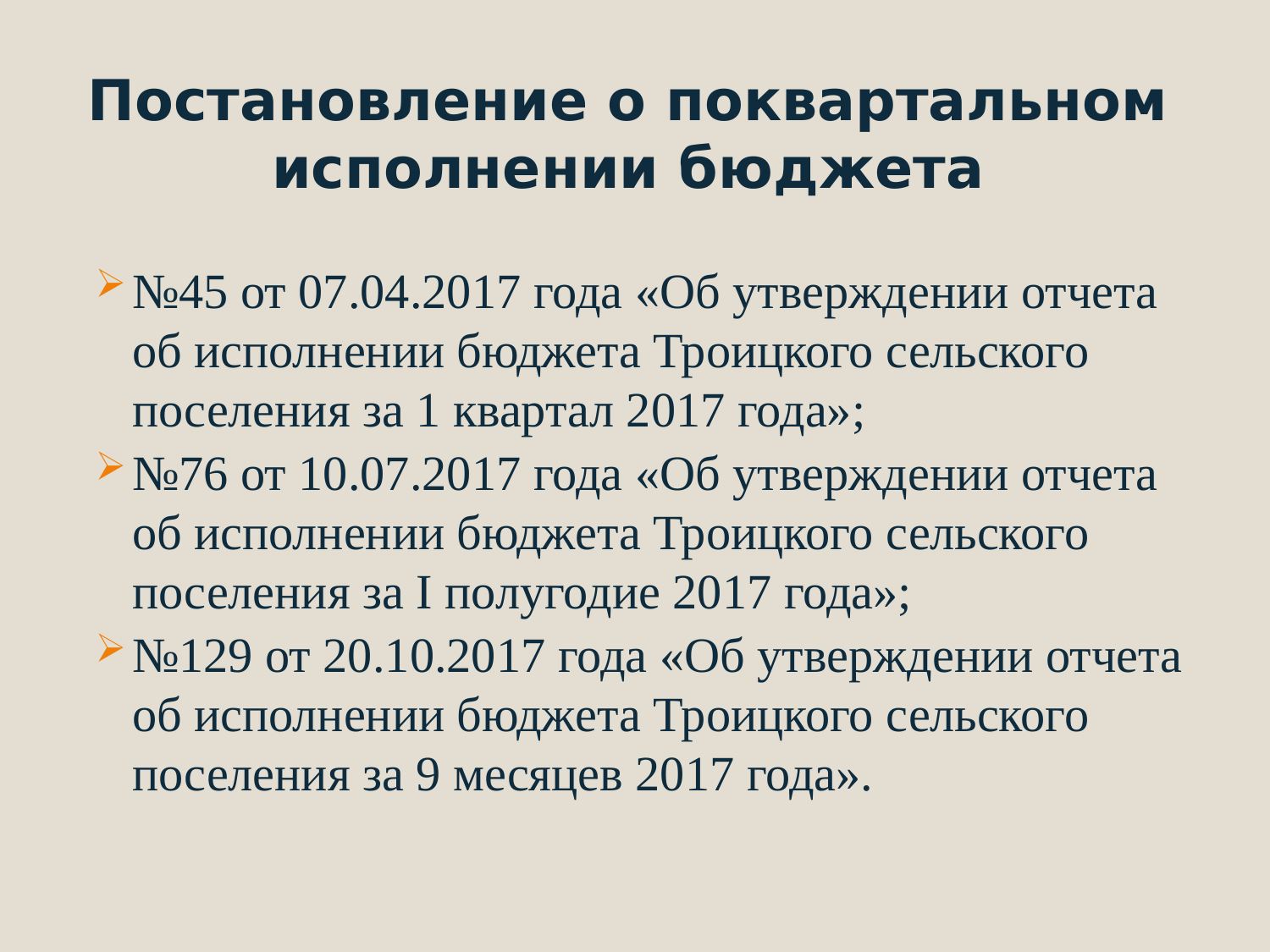

# Постановление о поквартальном исполнении бюджета
№45 от 07.04.2017 года «Об утверждении отчета об исполнении бюджета Троицкого сельского поселения за 1 квартал 2017 года»;
№76 от 10.07.2017 года «Об утверждении отчета об исполнении бюджета Троицкого сельского поселения за I полугодие 2017 года»;
№129 от 20.10.2017 года «Об утверждении отчета об исполнении бюджета Троицкого сельского поселения за 9 месяцев 2017 года».